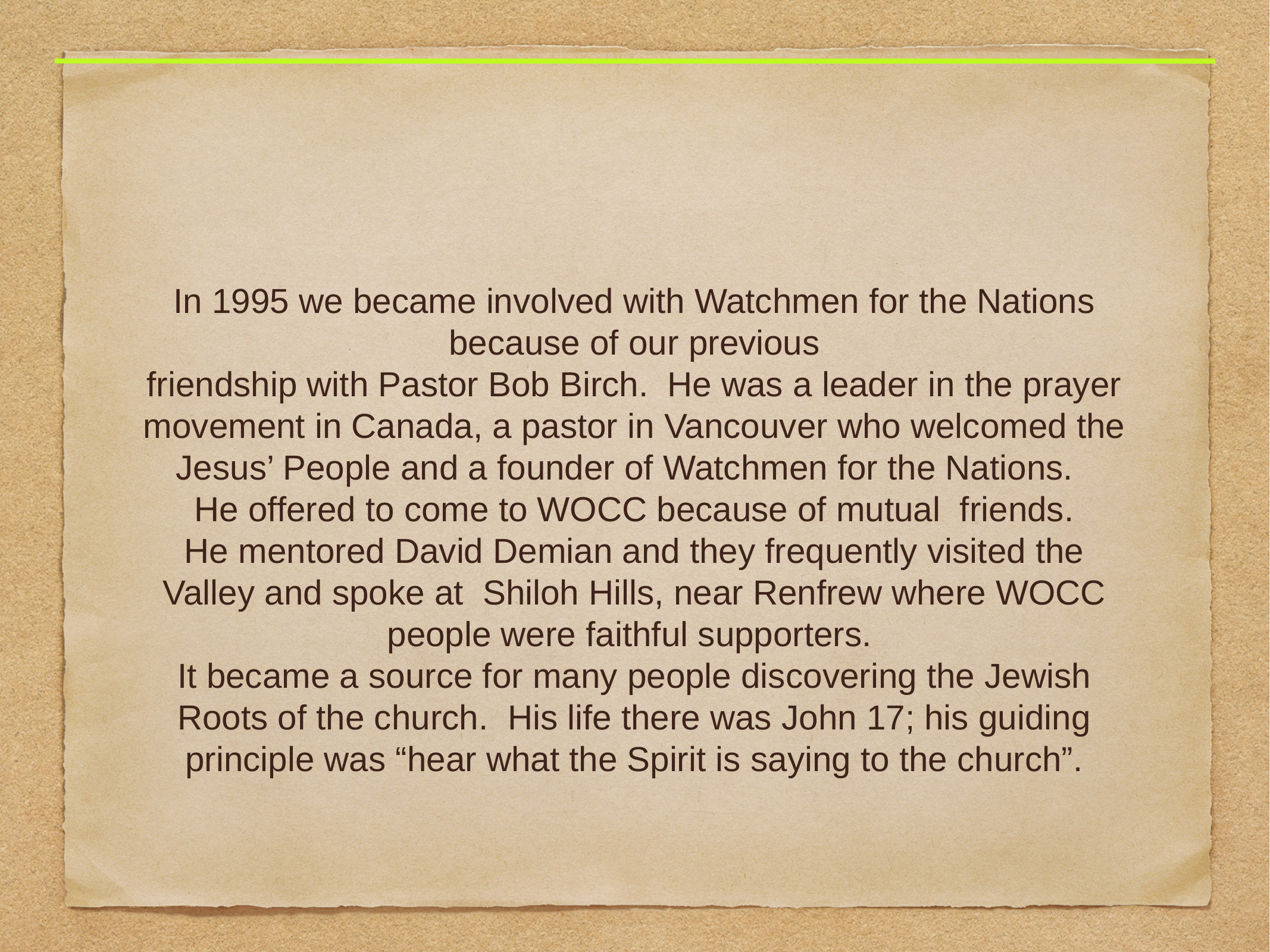

In 1995 we became involved with Watchmen for the Nations because of our previous
friendship with Pastor Bob Birch.  He was a leader in the prayer movement in Canada, a pastor in Vancouver who welcomed the Jesus’ People and a founder of Watchmen for the Nations.
He offered to come to WOCC because of mutual  friends.
He mentored David Demian and they frequently visited the Valley and spoke at  Shiloh Hills, near Renfrew where WOCC people were faithful supporters.
It became a source for many people discovering the Jewish Roots of the church.  His life there was John 17; his guiding principle was “hear what the Spirit is saying to the church”.